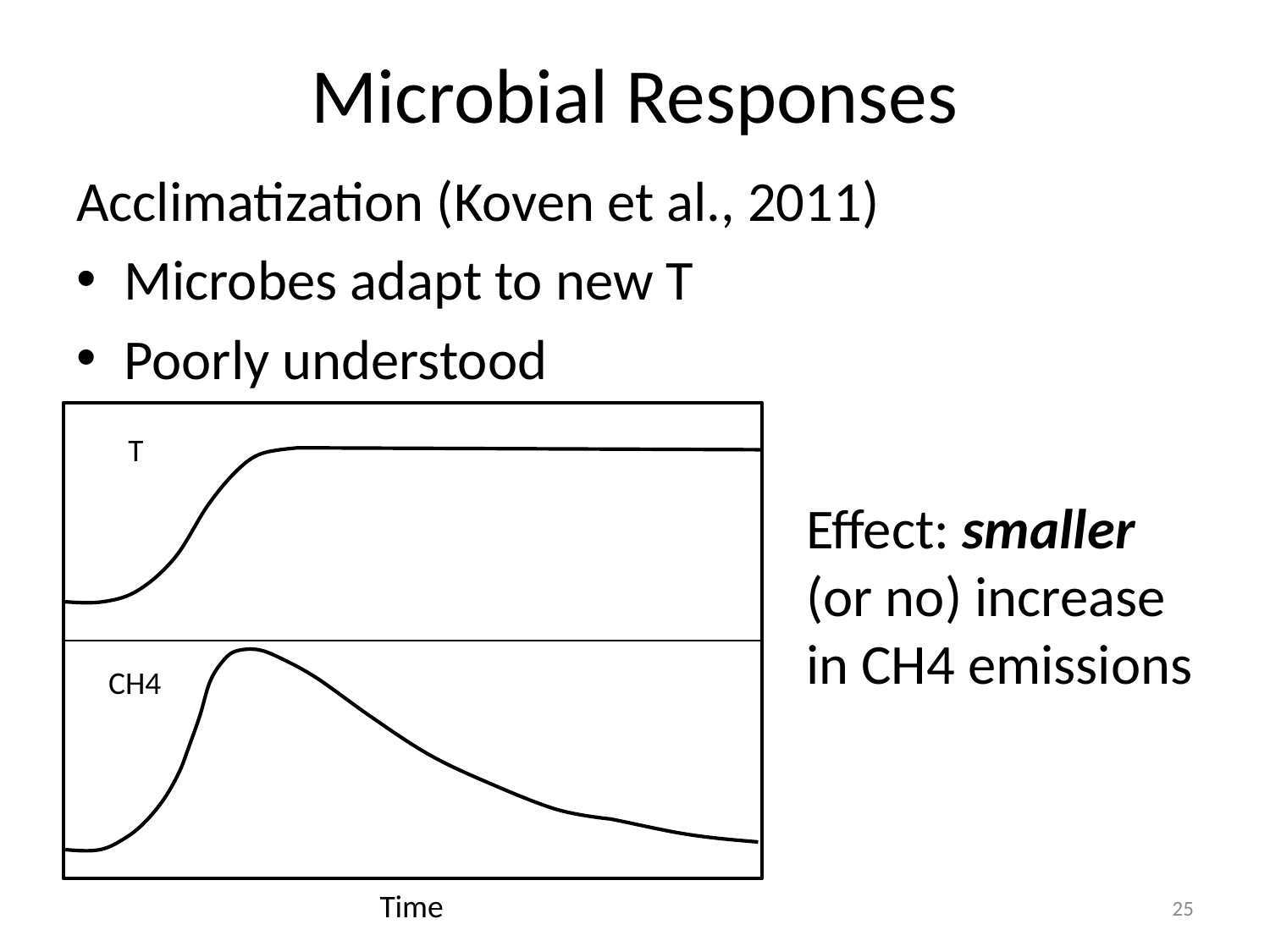

# Microbial Responses
Acclimatization (Koven et al., 2011)
Microbes adapt to new T
Poorly understood

T

Effect: smaller (or no) increase in CH4 emissions

CH4
Time
25